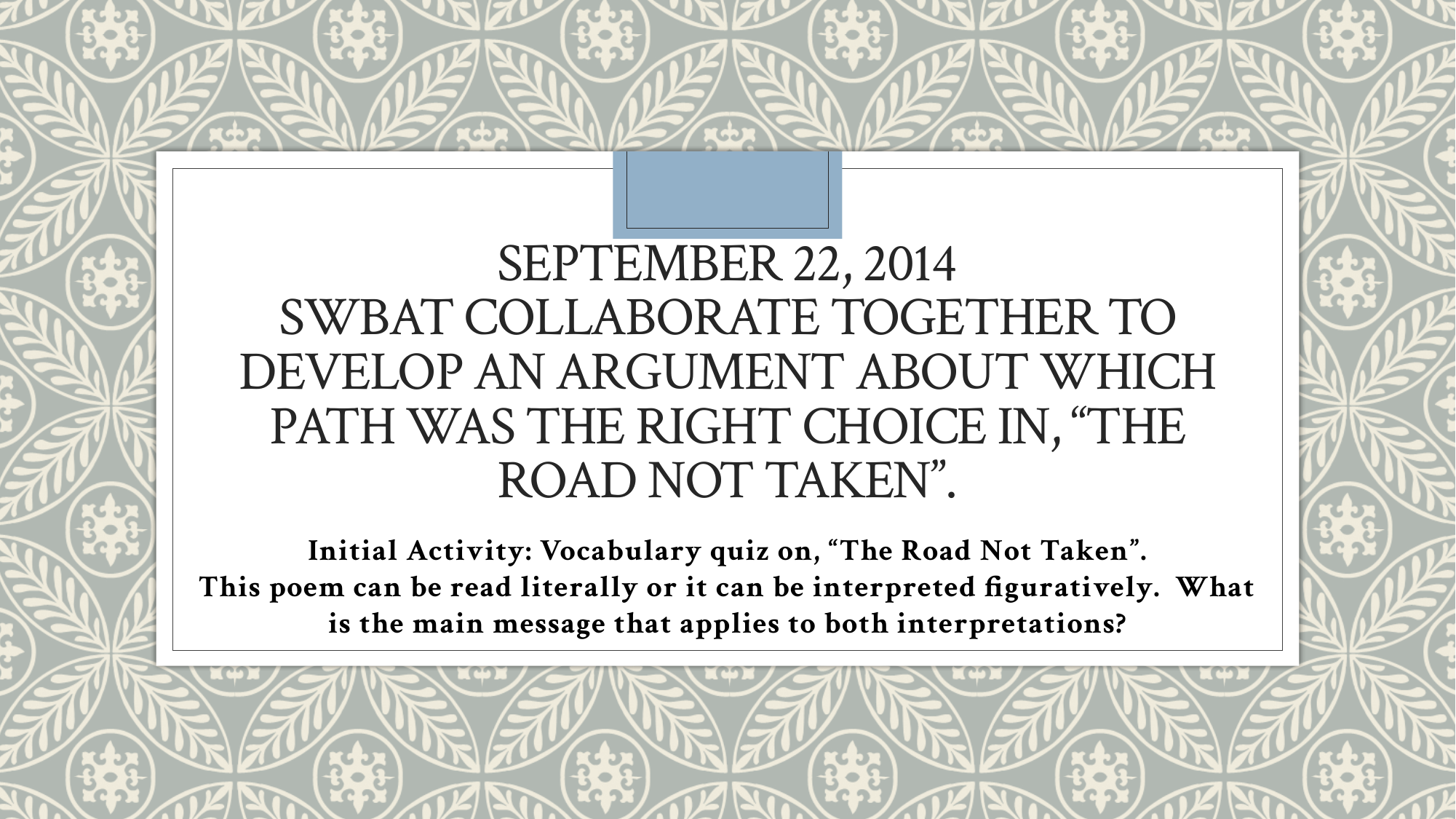

# September 22, 2014 SWBAT collaborate together to develop an argument about which path was the right choice in, “The road not taken”.
Initial Activity: Vocabulary quiz on, “The Road Not Taken”.
This poem can be read literally or it can be interpreted figuratively.  What is the main message that applies to both interpretations?